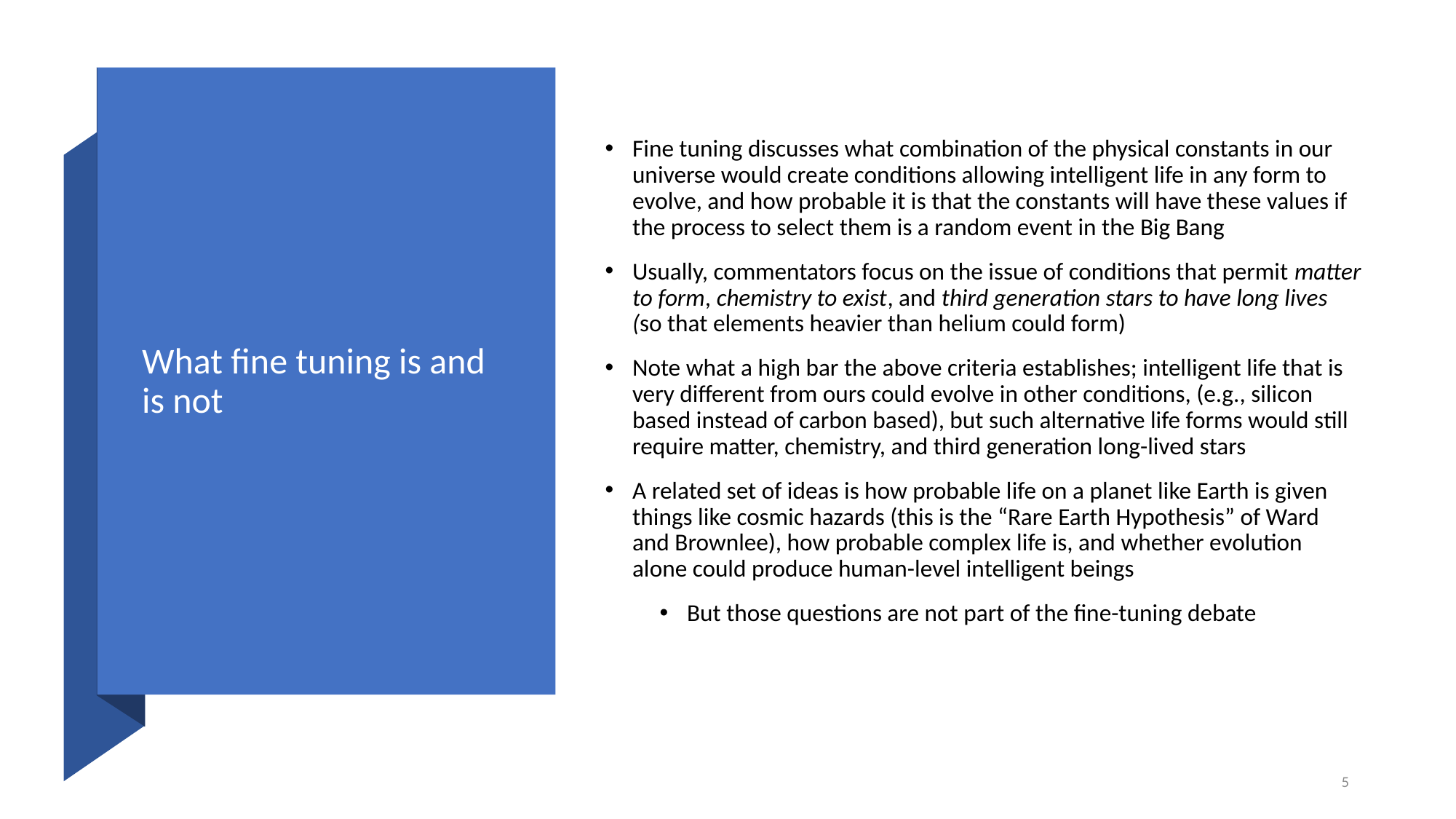

# What fine tuning is and is not
Fine tuning discusses what combination of the physical constants in our universe would create conditions allowing intelligent life in any form to evolve, and how probable it is that the constants will have these values if the process to select them is a random event in the Big Bang
Usually, commentators focus on the issue of conditions that permit matter to form, chemistry to exist, and third generation stars to have long lives (so that elements heavier than helium could form)
Note what a high bar the above criteria establishes; intelligent life that is very different from ours could evolve in other conditions, (e.g., silicon based instead of carbon based), but such alternative life forms would still require matter, chemistry, and third generation long-lived stars
A related set of ideas is how probable life on a planet like Earth is given things like cosmic hazards (this is the “Rare Earth Hypothesis” of Ward and Brownlee), how probable complex life is, and whether evolution alone could produce human-level intelligent beings
But those questions are not part of the fine-tuning debate
5